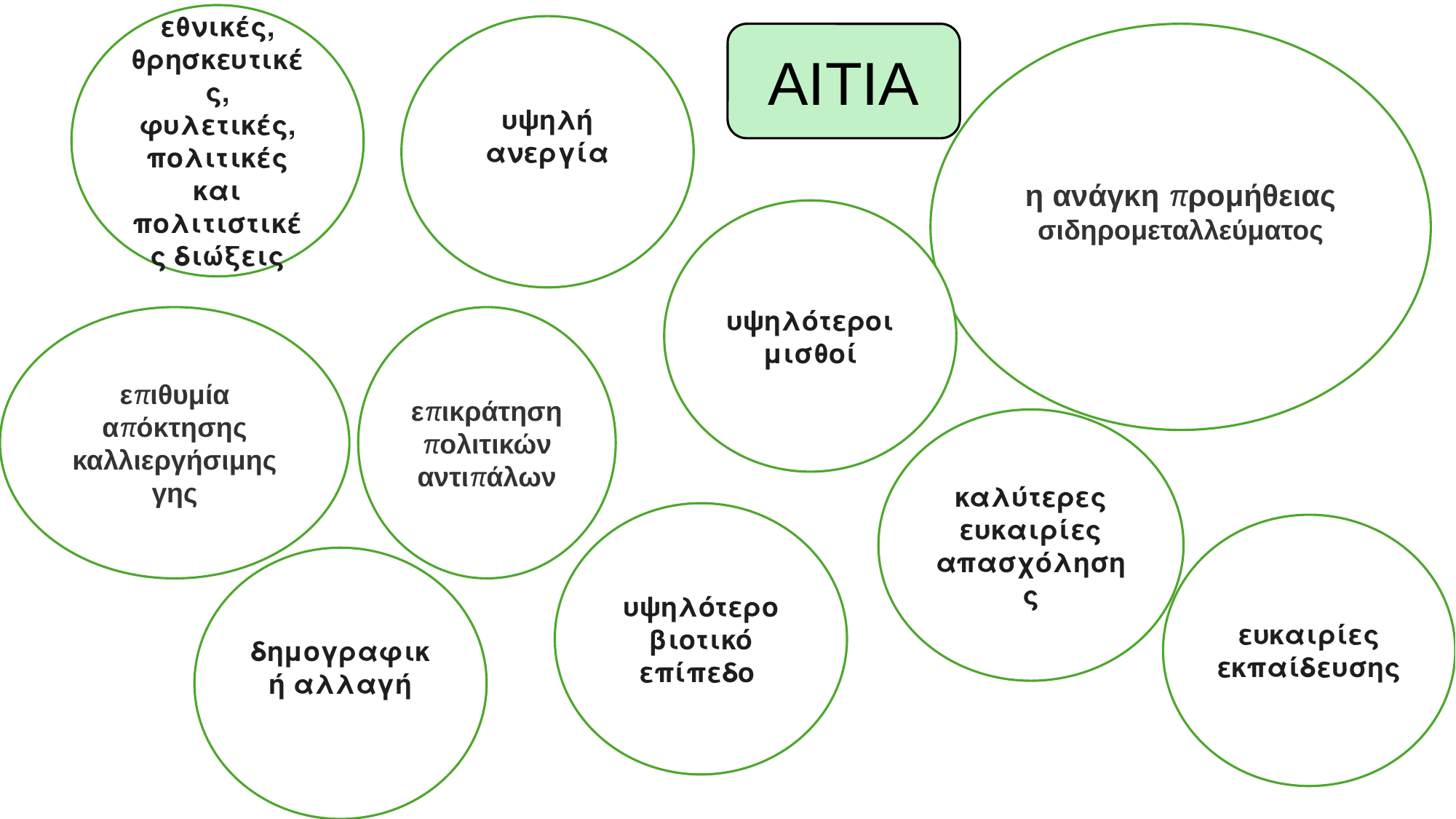

εθνικές, θρησκευτικές, φυλετικές, πολιτικές και πολιτιστικές διώξεις
υψηλή ανεργία

ΑΙΤΙΑ
η ανάγκη προμήθειας σιδηρομεταλλεύματος

υψηλότεροι μισθοί
επιθυμία απόκτησης καλλιεργήσιμης γης
επικράτηση πολιτικών αντιπάλων
καλύτερες ευκαιρίες απασχόλησης
υψηλότερο βιοτικό επίπεδο
ευκαιρίες εκπαίδευσης
δημογραφική αλλαγή